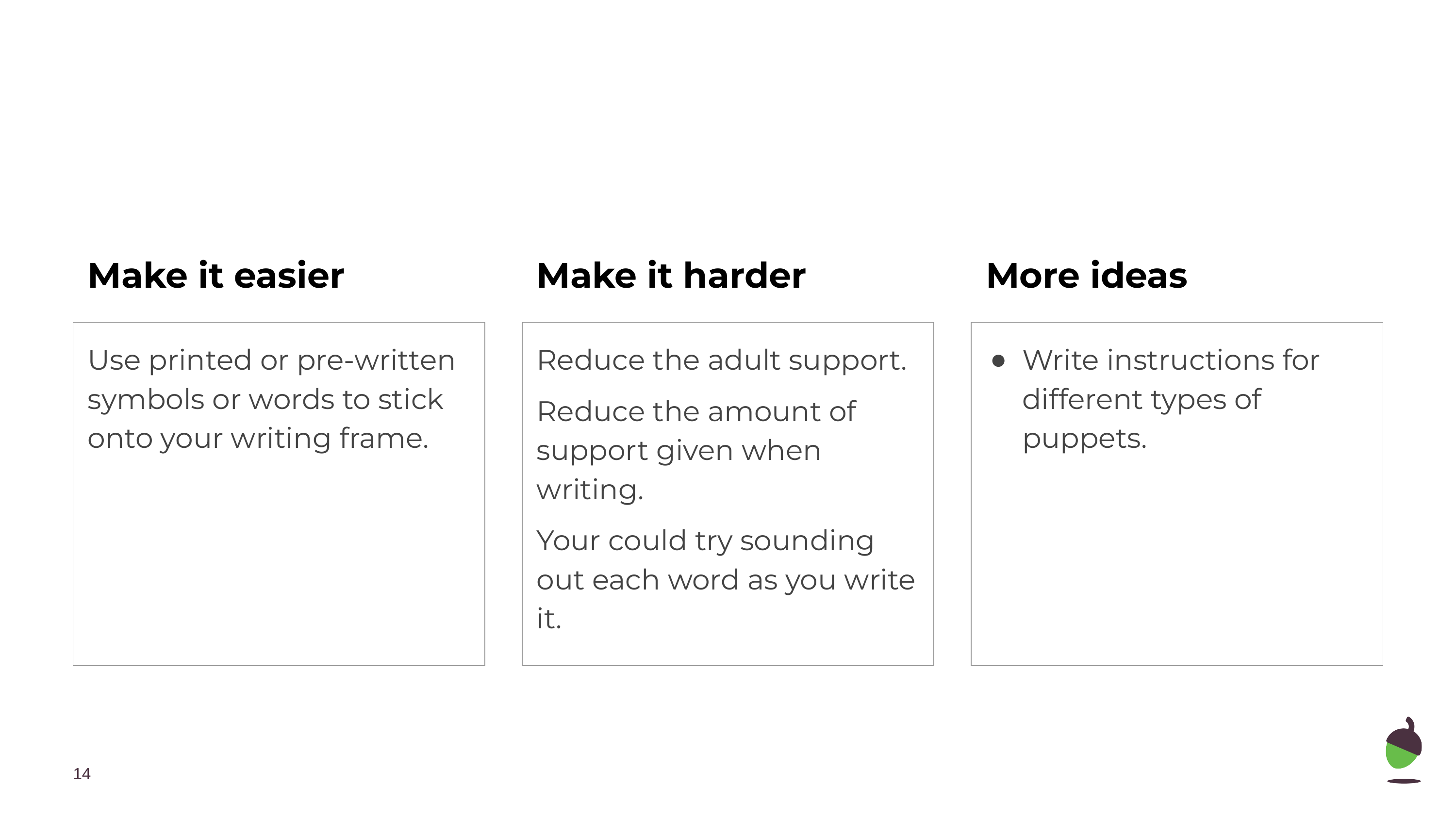

Make it easier
Make it harder
More ideas
Use printed or pre-written symbols or words to stick onto your writing frame.
Reduce the adult support.
Reduce the amount of support given when writing.
Your could try sounding out each word as you write it.

Write instructions for different types of puppets.

14